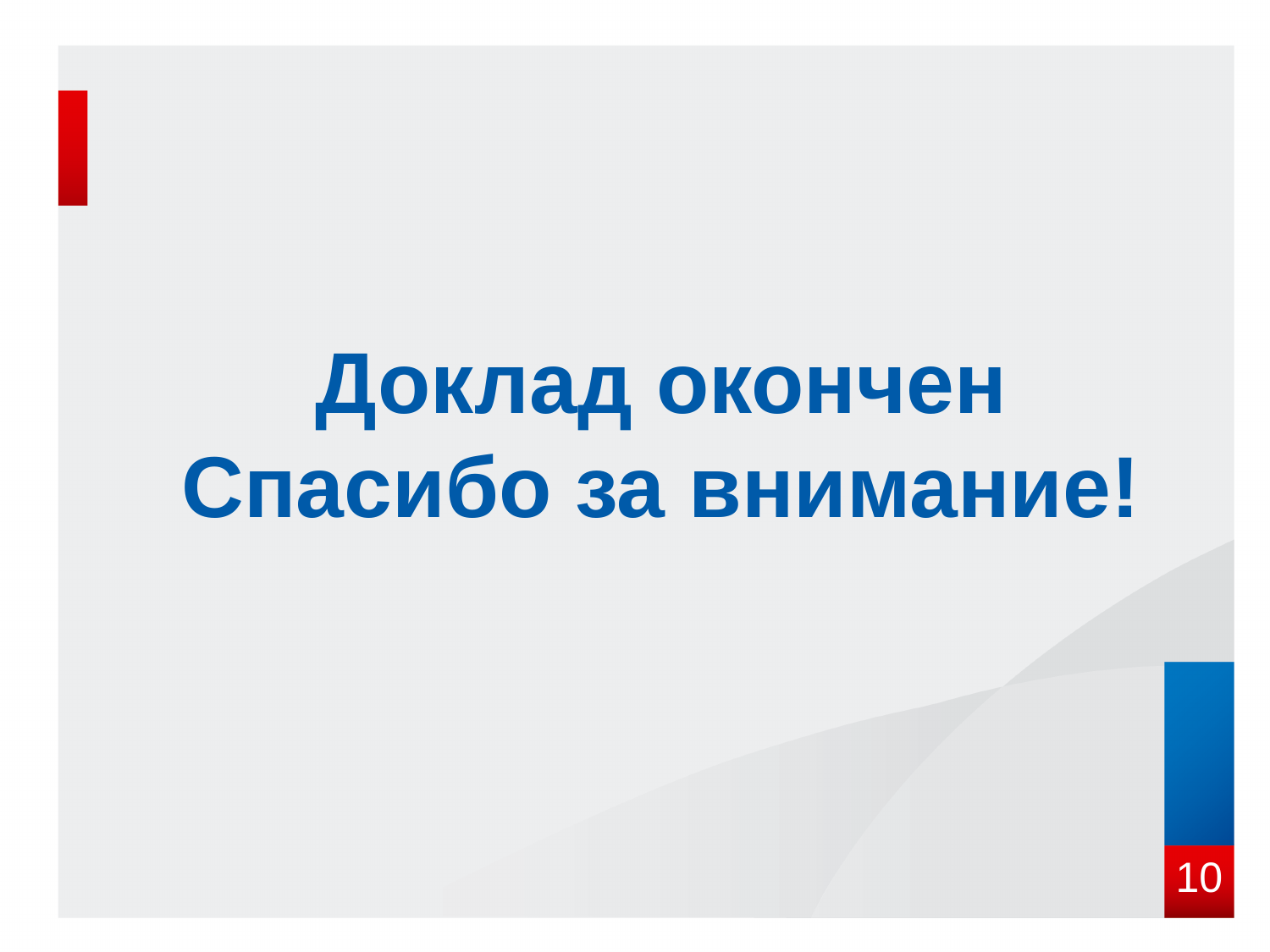

# Доклад окончен Спасибо за внимание!
10